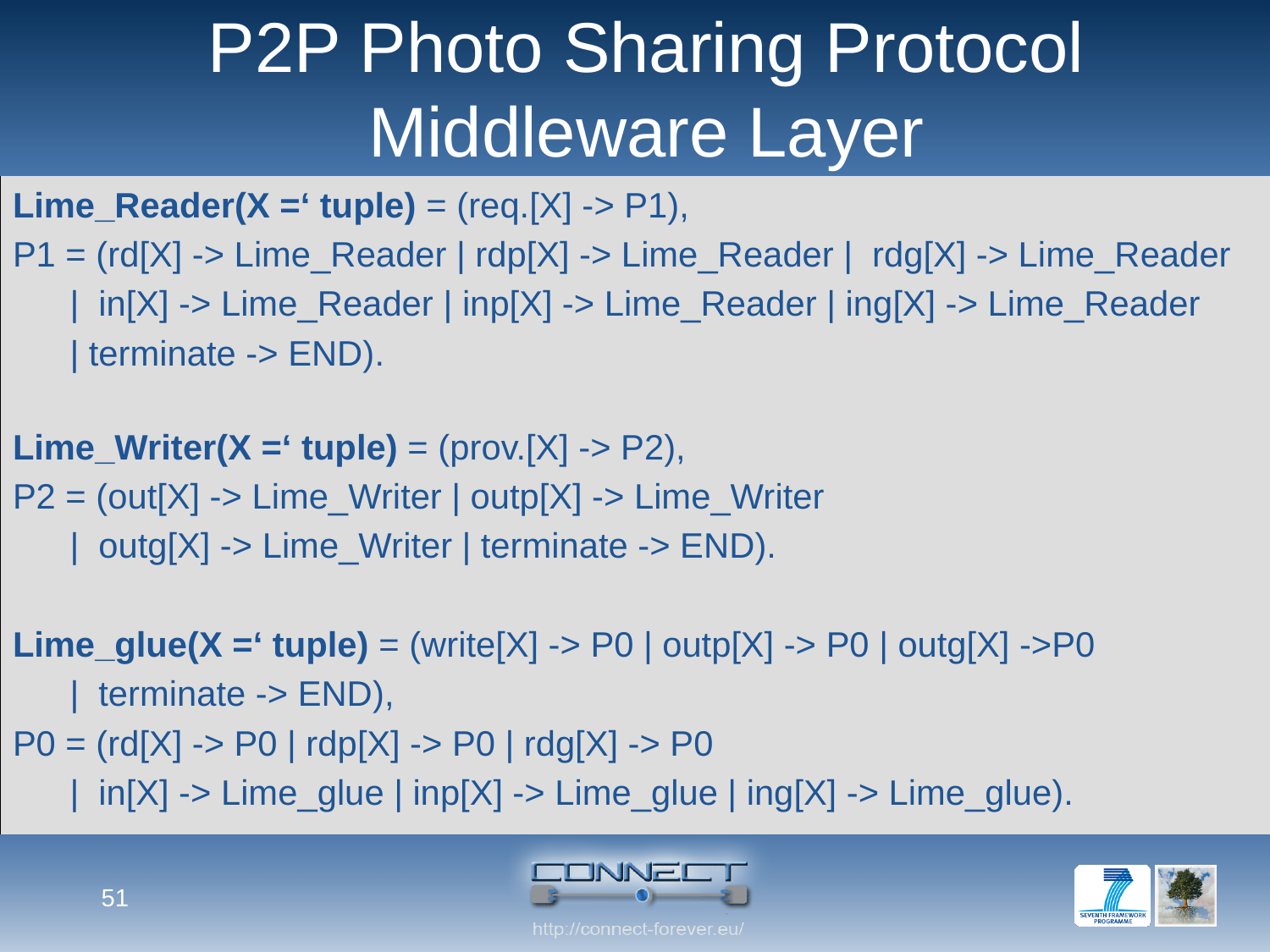

# P2P Photo Sharing Protocol Middleware Layer
Lime_Reader(X =‘ tuple) = (req.[X] -> P1),
P1 = (rd[X] -> Lime_Reader | rdp[X] -> Lime_Reader |  rdg[X] -> Lime_Reader
	 |  in[X] -> Lime_Reader | inp[X] -> Lime_Reader | ing[X] -> Lime_Reader
	 | terminate -> END).

Lime_Writer(X =‘ tuple) = (prov.[X] -> P2),
P2 = (out[X] -> Lime_Writer | outp[X] -> Lime_Writer
	 |  outg[X] -> Lime_Writer | terminate -> END).

Lime_glue(X =‘ tuple) = (write[X] -> P0 | outp[X] -> P0 | outg[X] ->P0
	 |  terminate -> END),
P0 = (rd[X] -> P0 | rdp[X] -> P0 | rdg[X] -> P0
	 |  in[X] -> Lime_glue | inp[X] -> Lime_glue | ing[X] -> Lime_glue).

51